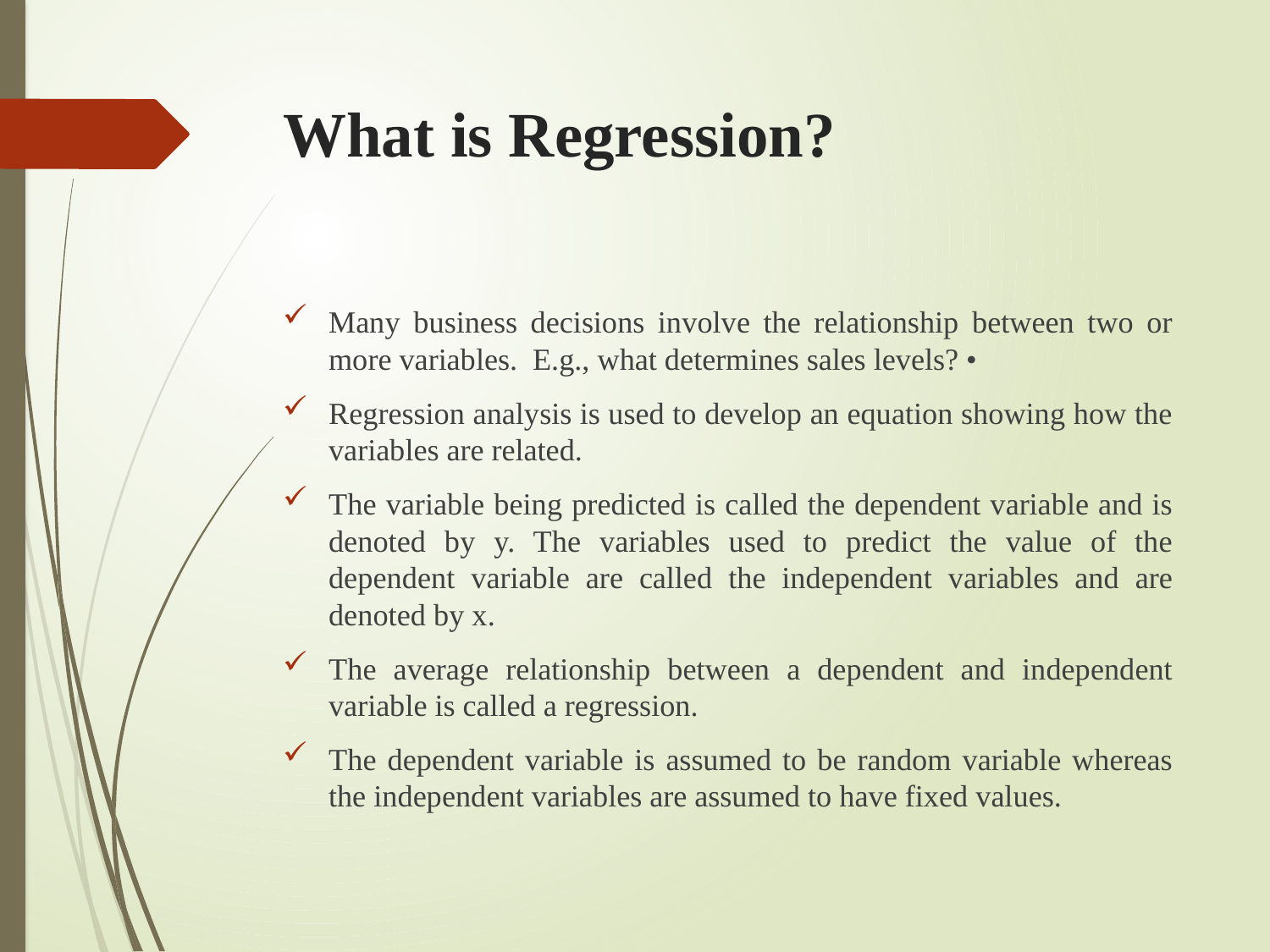

# What is Regression?
Many business decisions involve the relationship between two or more variables.  E.g., what determines sales levels? •
Regression analysis is used to develop an equation showing how the variables are related.
The variable being predicted is called the dependent variable and is denoted by y. The variables used to predict the value of the dependent variable are called the independent variables and are denoted by x.
The average relationship between a dependent and independent variable is called a regression.
The dependent variable is assumed to be random variable whereas the independent variables are assumed to have fixed values.